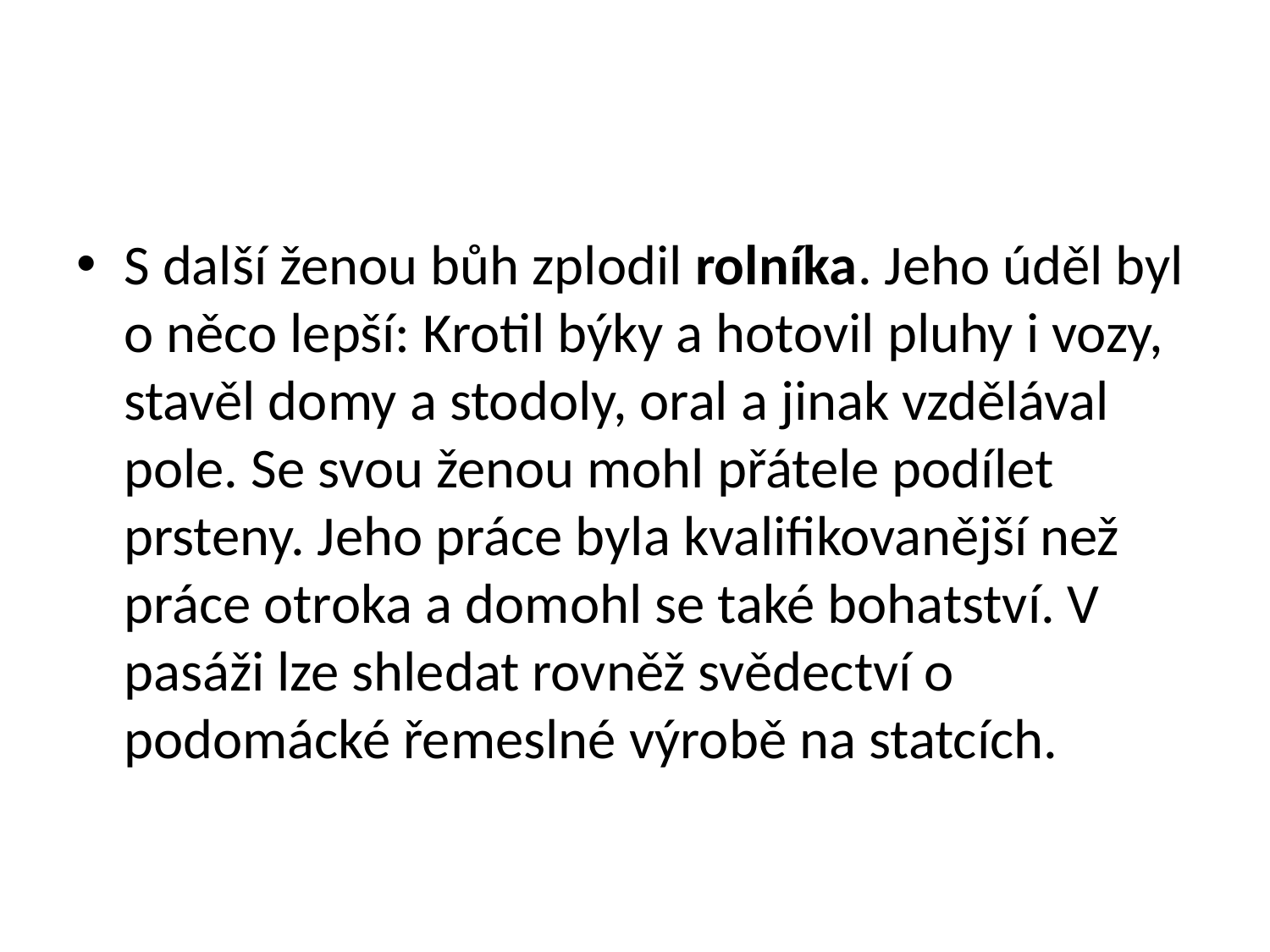

#
S další ženou bůh zplodil rolníka. Jeho úděl byl o něco lepší: Krotil býky a hotovil pluhy i vozy, stavěl domy a stodoly, oral a jinak vzdělával pole. Se svou ženou mohl přátele podílet prsteny. Jeho práce byla kvalifikovanější než práce otroka a domohl se také bohatství. V pasáži lze shledat rovněž svědectví o podomácké řemeslné výrobě na statcích.